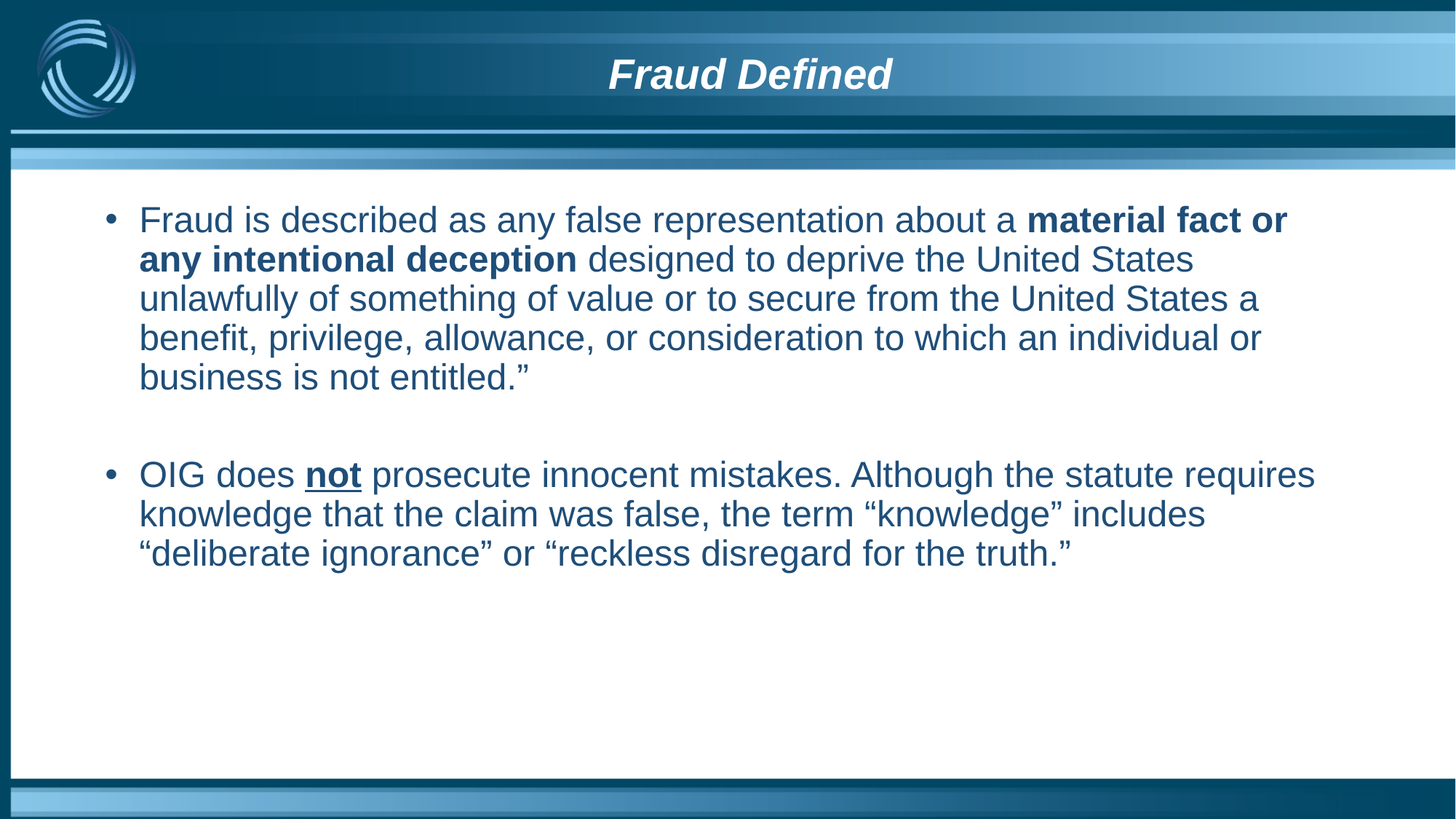

# Fraud Defined
Fraud is described as any false representation about a material fact or any intentional deception designed to deprive the United States unlawfully of something of value or to secure from the United States a benefit, privilege, allowance, or consideration to which an individual or business is not entitled.”

OIG does not prosecute innocent mistakes. Although the statute requires knowledge that the claim was false, the term “knowledge” includes “deliberate ignorance” or “reckless disregard for the truth.”